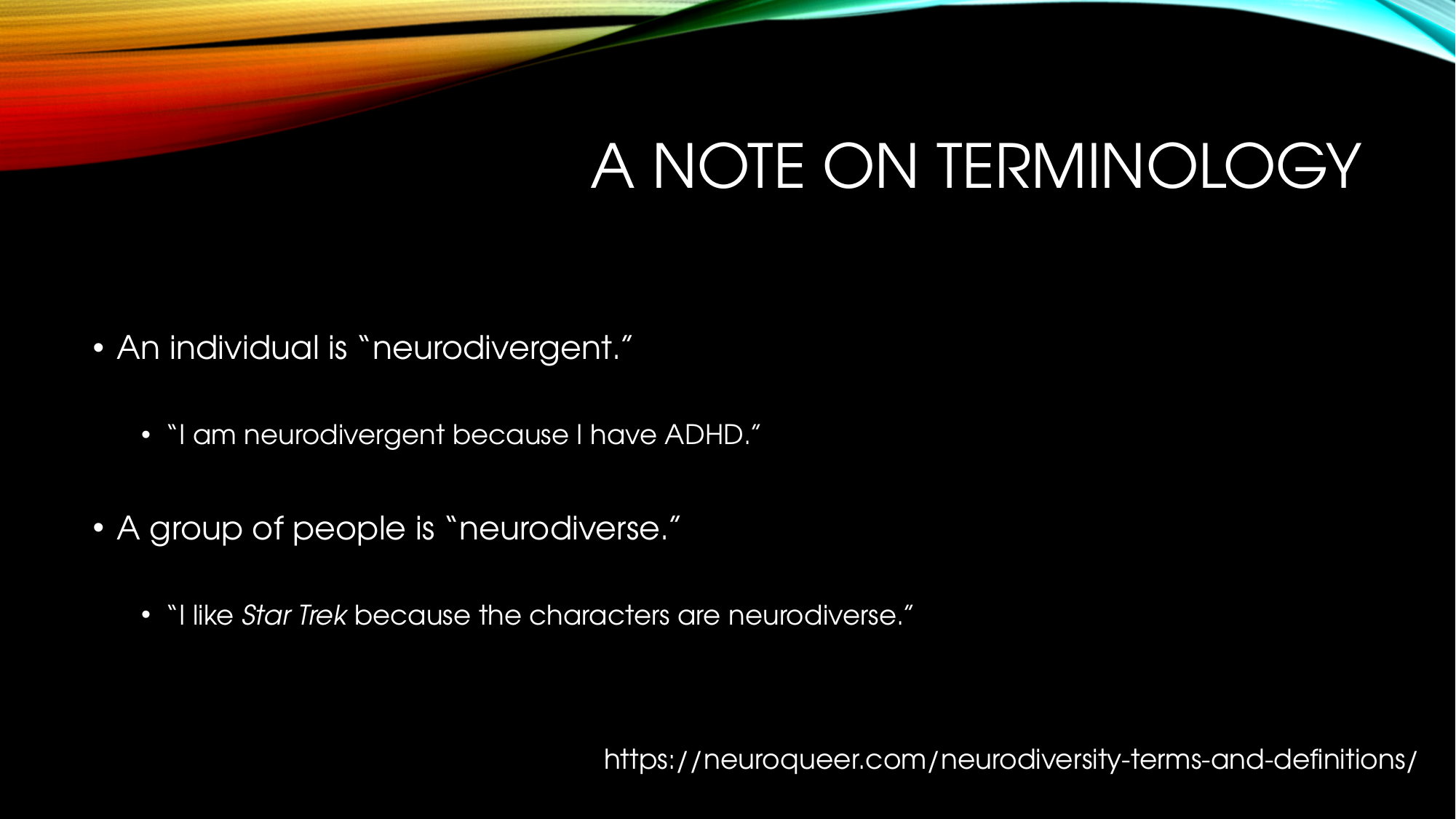

# A note on terminology
An individual is “neurodivergent.”

“I am neurodivergent because I have ADHD.”

A group of people is “neurodiverse.”

“I like Star Trek because the characters are neurodiverse.”

https://neuroqueer.com/neurodiversity-terms-and-definitions/